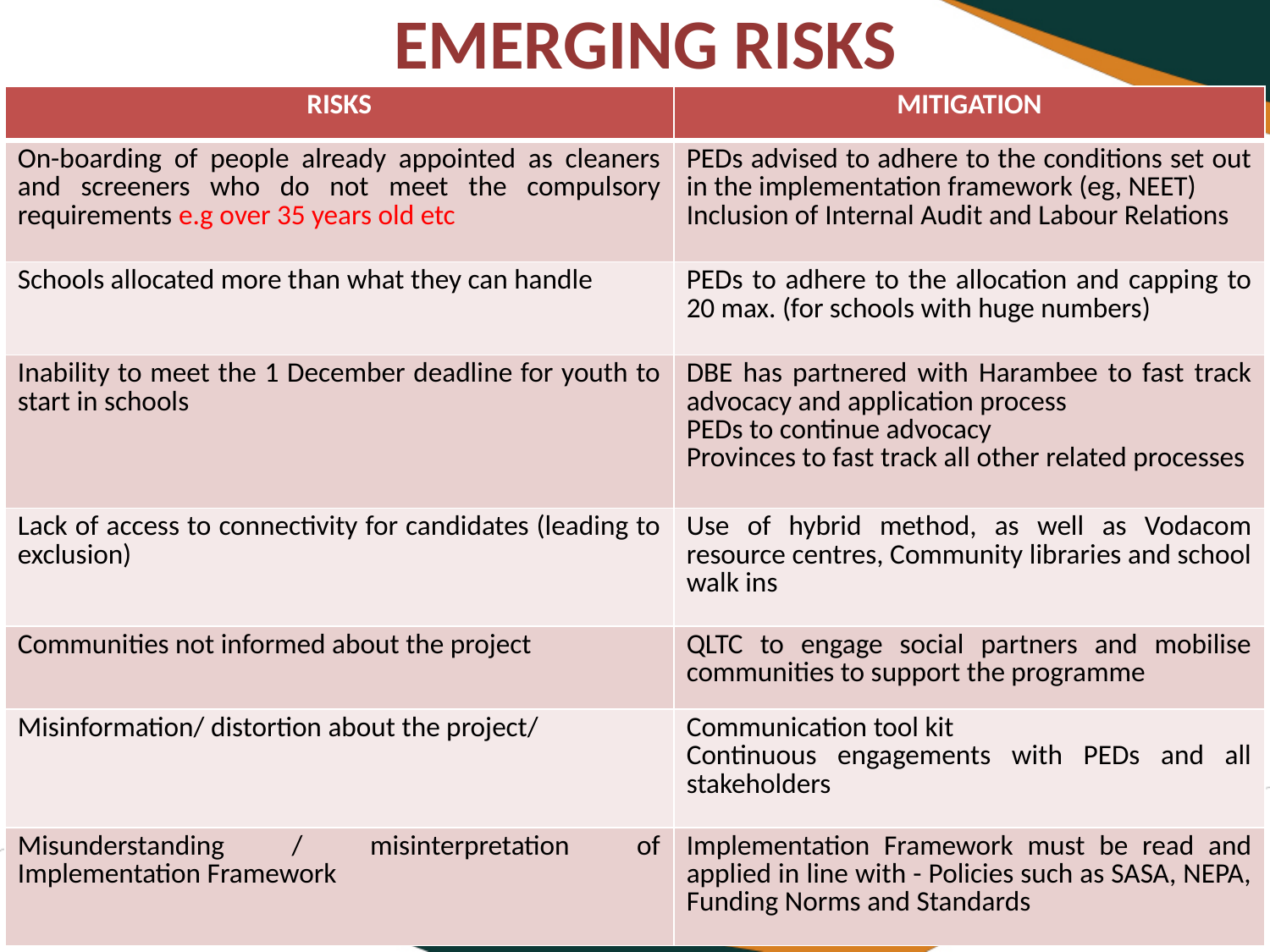

# EMERGING RISKS
| RISKS | MITIGATION |
| --- | --- |
| On-boarding of people already appointed as cleaners and screeners who do not meet the compulsory requirements e.g over 35 years old etc | PEDs advised to adhere to the conditions set out in the implementation framework (eg, NEET) Inclusion of Internal Audit and Labour Relations |
| Schools allocated more than what they can handle | PEDs to adhere to the allocation and capping to 20 max. (for schools with huge numbers) |
| Inability to meet the 1 December deadline for youth to start in schools | DBE has partnered with Harambee to fast track advocacy and application process PEDs to continue advocacy Provinces to fast track all other related processes |
| Lack of access to connectivity for candidates (leading to exclusion) | Use of hybrid method, as well as Vodacom resource centres, Community libraries and school walk ins |
| Communities not informed about the project | QLTC to engage social partners and mobilise communities to support the programme |
| Misinformation/ distortion about the project/ | Communication tool kit Continuous engagements with PEDs and all stakeholders |
| Misunderstanding / misinterpretation of Implementation Framework | Implementation Framework must be read and applied in line with - Policies such as SASA, NEPA, Funding Norms and Standards |
36